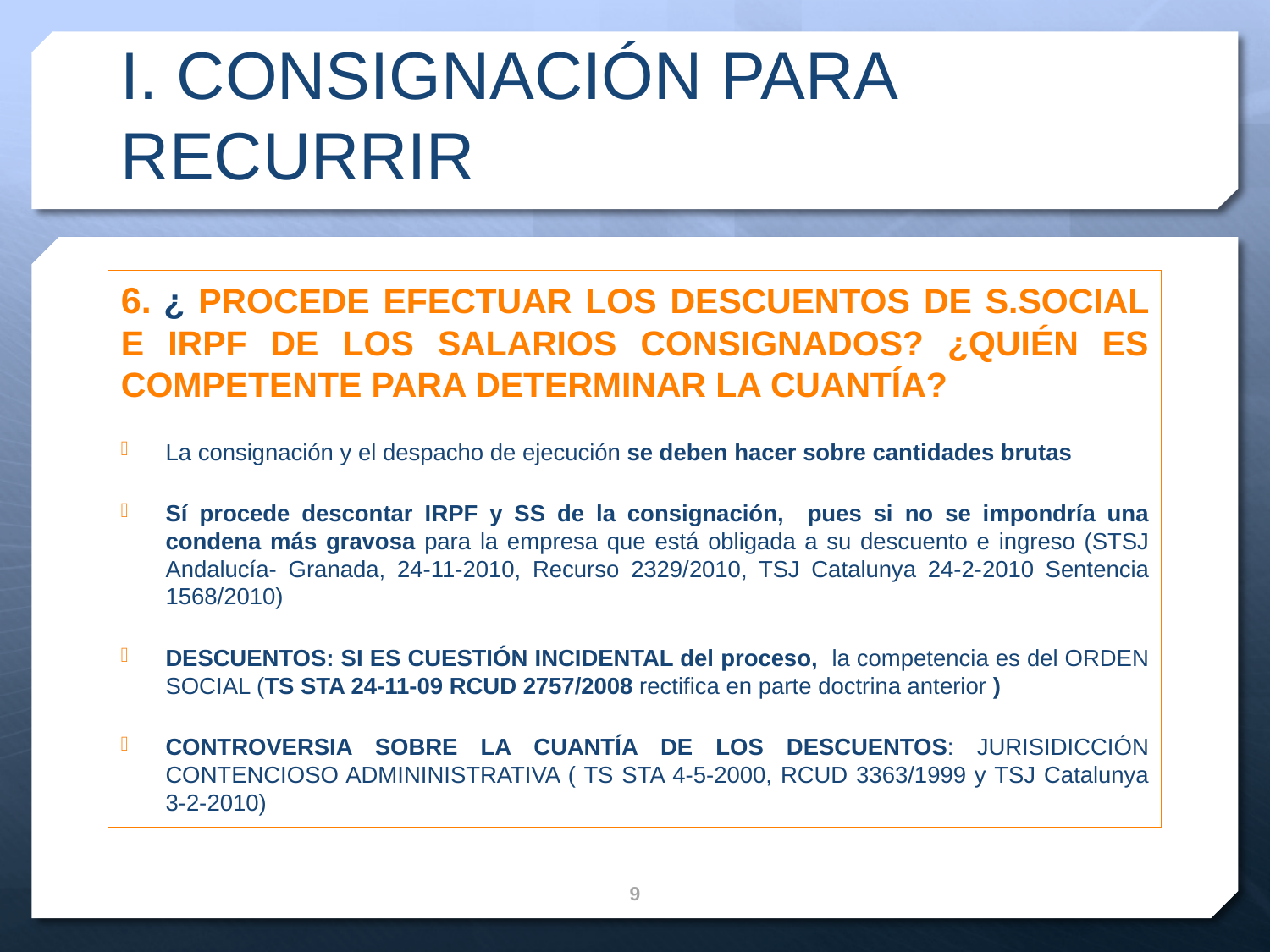

# I. CONSIGNACIÓN PARA RECURRIR
6. ¿ PROCEDE EFECTUAR LOS DESCUENTOS DE S.SOCIAL E IRPF DE LOS SALARIOS CONSIGNADOS? ¿QUIÉN ES COMPETENTE PARA DETERMINAR LA CUANTÍA?
La consignación y el despacho de ejecución se deben hacer sobre cantidades brutas
Sí procede descontar IRPF y SS de la consignación,  pues si no se impondría una condena más gravosa para la empresa que está obligada a su descuento e ingreso (STSJ Andalucía- Granada, 24-11-2010, Recurso 2329/2010, TSJ Catalunya 24-2-2010 Sentencia 1568/2010)
DESCUENTOS: SI ES CUESTIÓN INCIDENTAL del proceso,  la competencia es del ORDEN SOCIAL (TS STA 24-11-09 RCUD 2757/2008 rectifica en parte doctrina anterior )
CONTROVERSIA SOBRE LA CUANTÍA DE LOS DESCUENTOS: JURISIDICCIÓN CONTENCIOSO ADMININISTRATIVA ( TS STA 4-5-2000, RCUD 3363/1999 y TSJ Catalunya 3-2-2010)

9